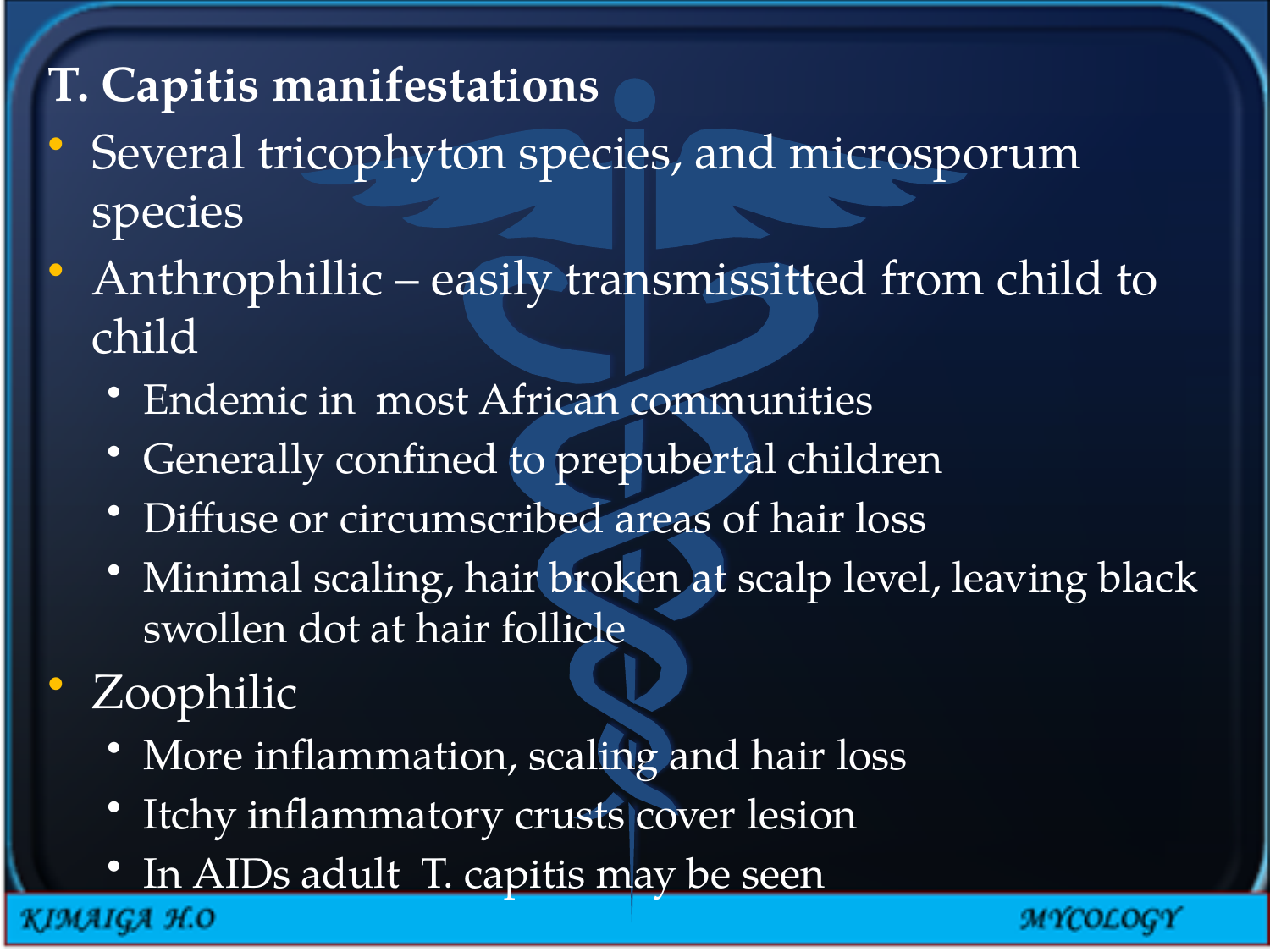

T. Capitis manifestations
Several tricophyton species, and microsporum species
Anthrophillic – easily transmissitted from child to child
Endemic in  most African communities
Generally confined to prepubertal children
Diffuse or circumscribed areas of hair loss
Minimal scaling, hair broken at scalp level, leaving black swollen dot at hair follicle
Zoophilic
More inflammation, scaling and hair loss
Itchy inflammatory crusts cover lesion
In AIDs adult  T. capitis may be seen